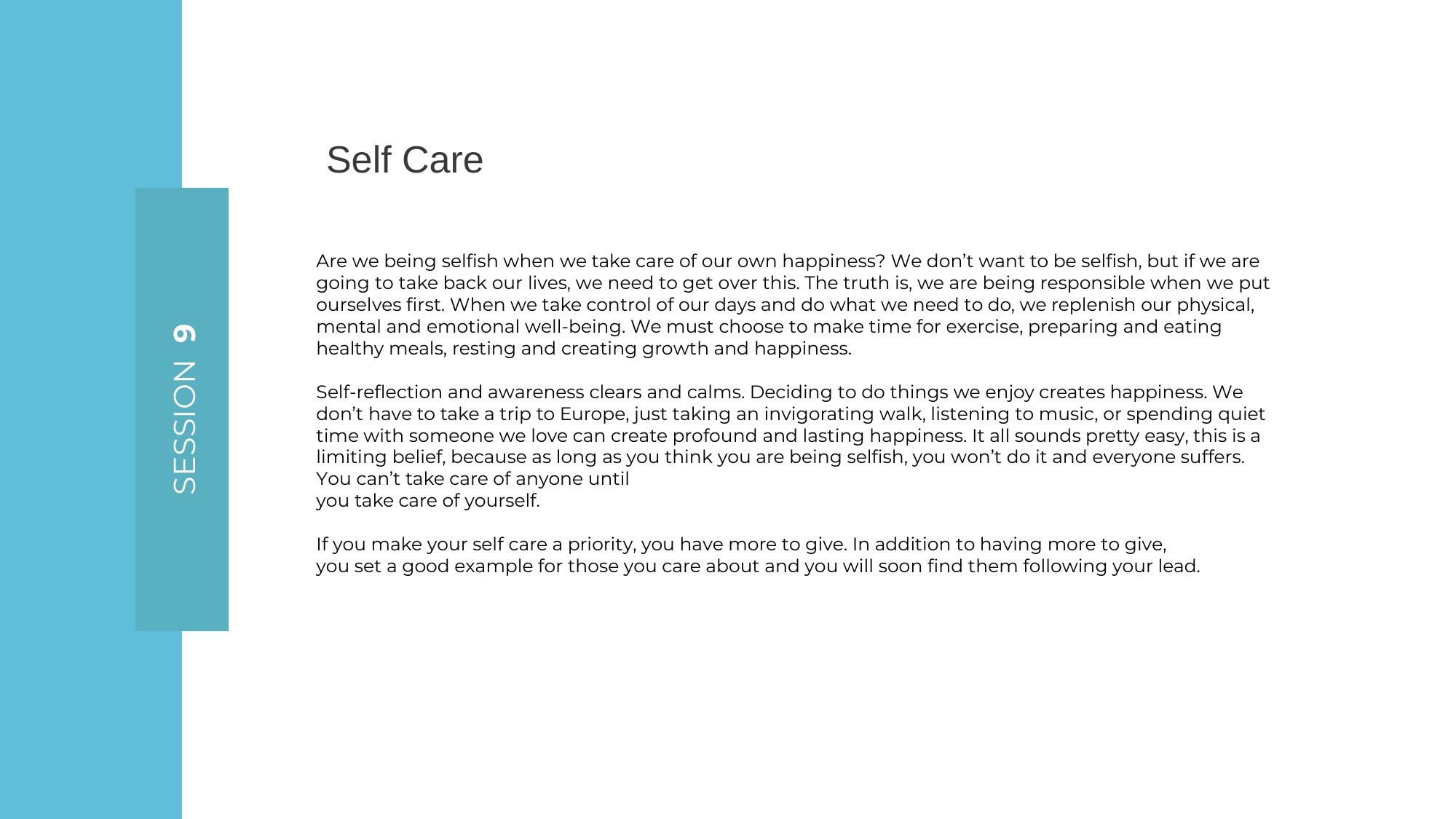

Self Care
Are we being selfish when we take care of our own happiness? We don’t want to be selfish, but if we are going to take back our lives, we need to get over this. The truth is, we are being responsible when we put ourselves first. When we take control of our days and do what we need to do, we replenish our physical, mental and emotional well-being. We must choose to make time for exercise, preparing and eating healthy meals, resting and creating growth and happiness.

Self-reflection and awareness clears and calms. Deciding to do things we enjoy creates happiness. We don’t have to take a trip to Europe, just taking an invigorating walk, listening to music, or spending quiet time with someone we love can create profound and lasting happiness. It all sounds pretty easy, this is a limiting belief, because as long as you think you are being selfish, you won’t do it and everyone suffers. You can’t take care of anyone until
you take care of yourself.

If you make your self care a priority, you have more to give. In addition to having more to give,
you set a good example for those you care about and you will soon find them following your lead.
SESSION  9